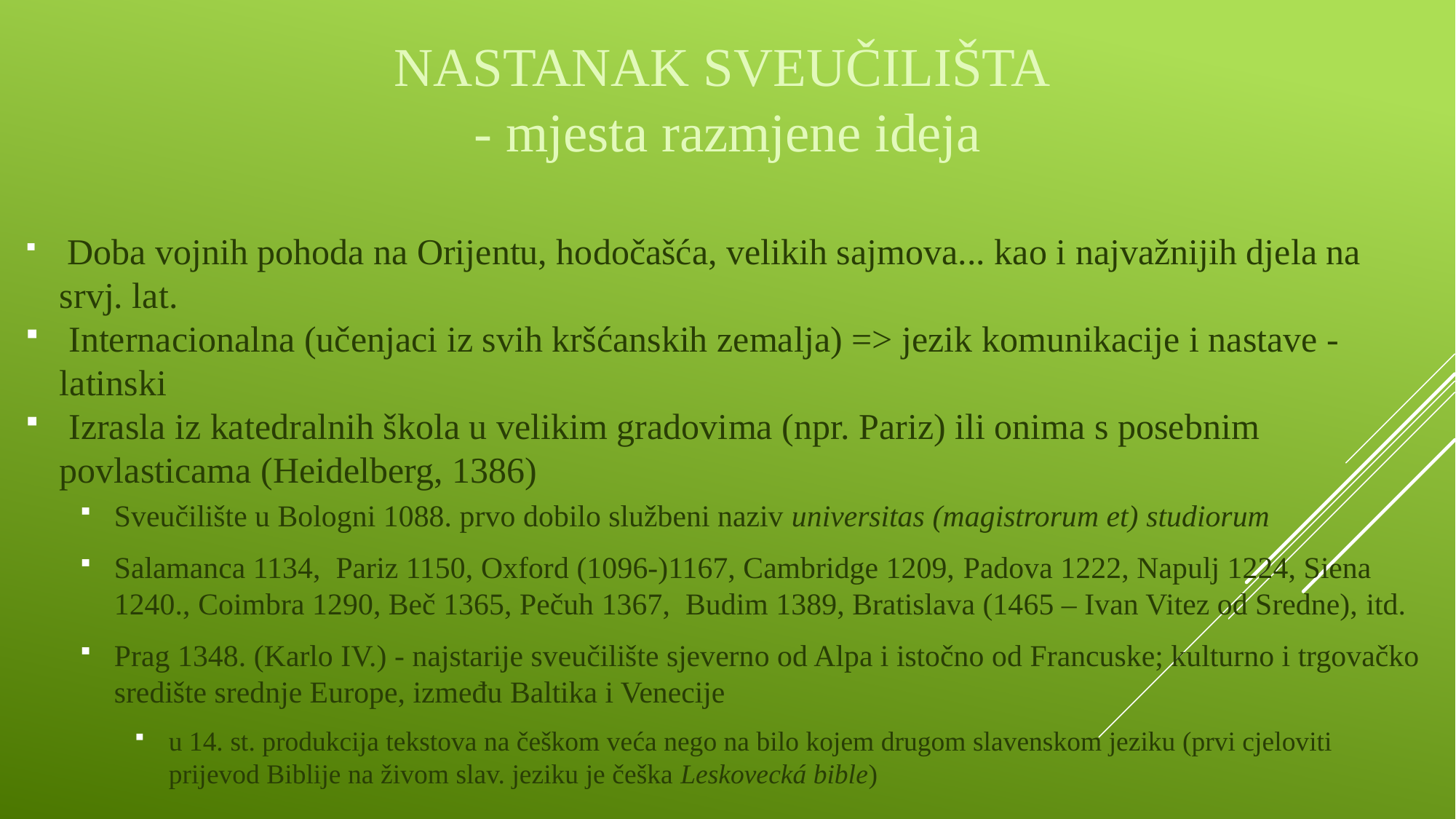

# NASTANAK SVEUČILIŠTA - mjesta razmjene ideja
 Doba vojnih pohoda na Orijentu, hodočašća, velikih sajmova... kao i najvažnijih djela na srvj. lat.
 Internacionalna (učenjaci iz svih kršćanskih zemalja) => jezik komunikacije i nastave - latinski
 Izrasla iz katedralnih škola u velikim gradovima (npr. Pariz) ili onima s posebnim povlasticama (Heidelberg, 1386)
Sveučilište u Bologni 1088. prvo dobilo službeni naziv universitas (magistrorum et) studiorum
Salamanca 1134,  Pariz 1150, Oxford (1096-)1167, Cambridge 1209, Padova 1222, Napulj 1224, Siena 1240., Coimbra 1290, Beč 1365, Pečuh 1367,  Budim 1389, Bratislava (1465 – Ivan Vitez od Sredne), itd.
Prag 1348. (Karlo IV.) - najstarije sveučilište sjeverno od Alpa i istočno od Francuske; kulturno i trgovačko središte srednje Europe, između Baltika i Venecije
u 14. st. produkcija tekstova na češkom veća nego na bilo kojem drugom slavenskom jeziku (prvi cjeloviti prijevod Biblije na živom slav. jeziku je češka Leskovecká bible)